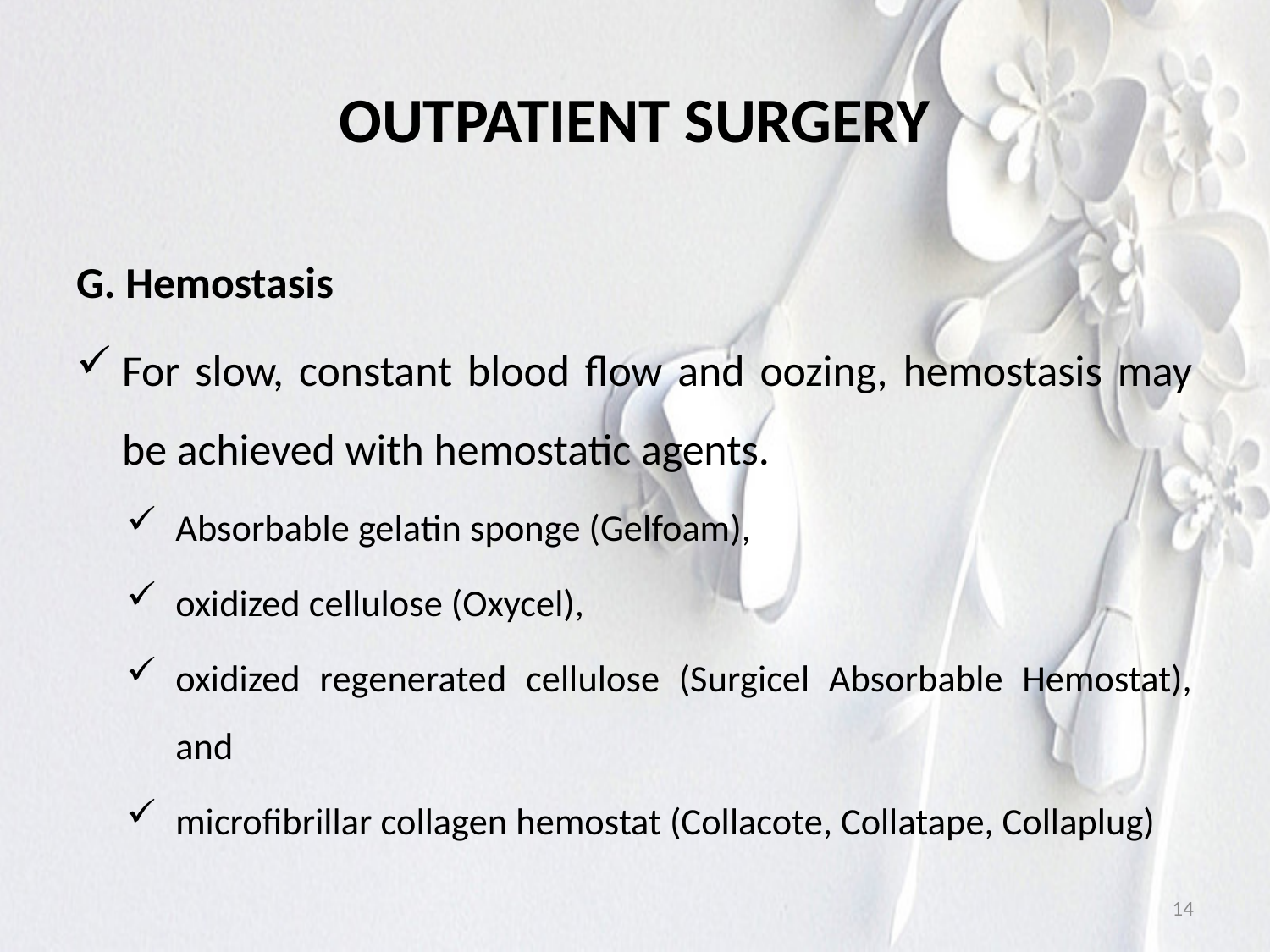

# OUTPATIENT SURGERY
G. Hemostasis
For slow, constant blood flow and oozing, hemostasis may be achieved with hemostatic agents.
Absorbable gelatin sponge (Gelfoam),
oxidized cellulose (Oxycel),
oxidized regenerated cellulose (Surgicel Absorbable Hemostat), and
microfibrillar collagen hemostat (Collacote, Collatape, Collaplug)
14